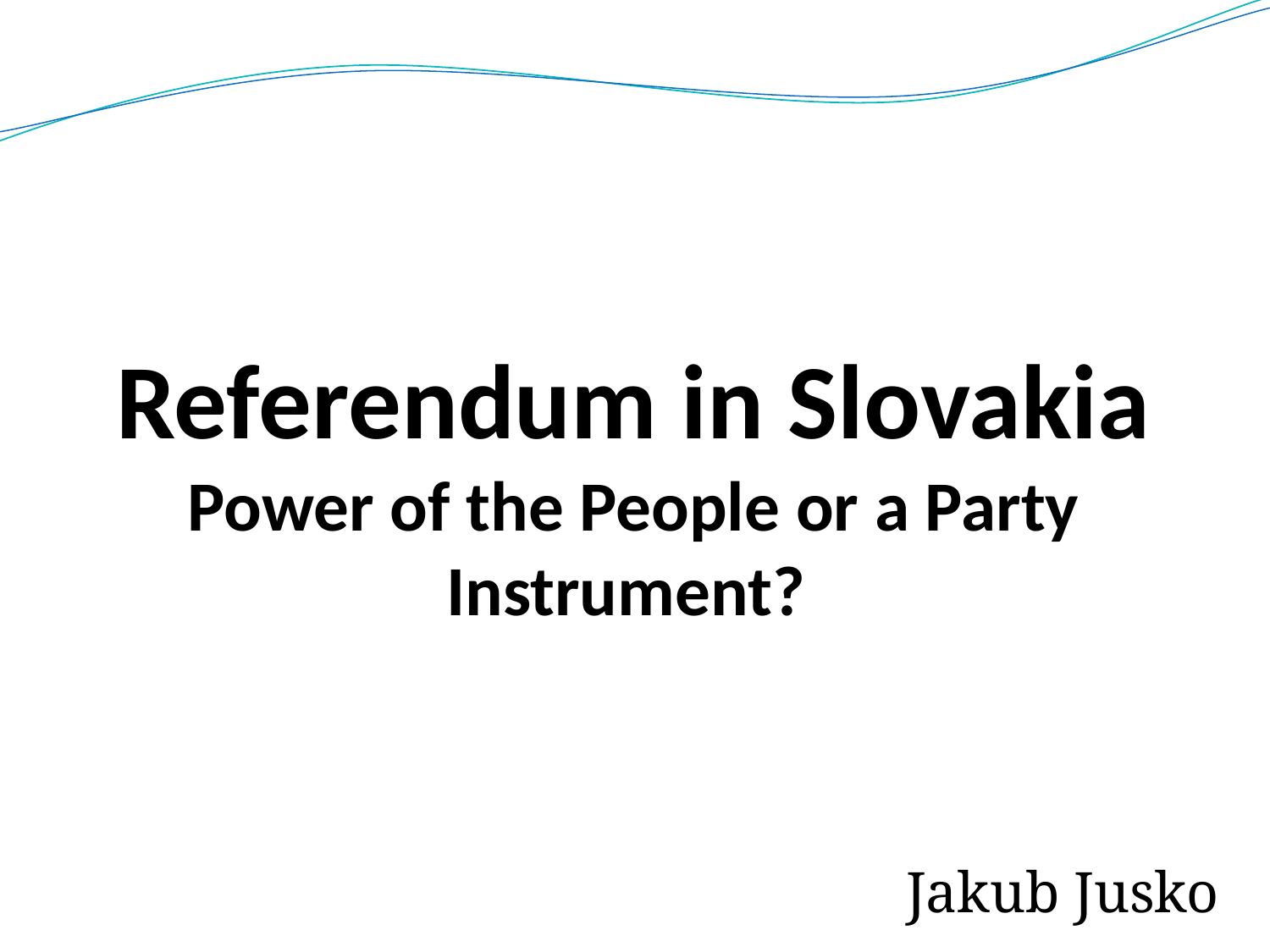

# Referendum in Slovakia Power of the People or a Party Instrument?

Jakub Jusko